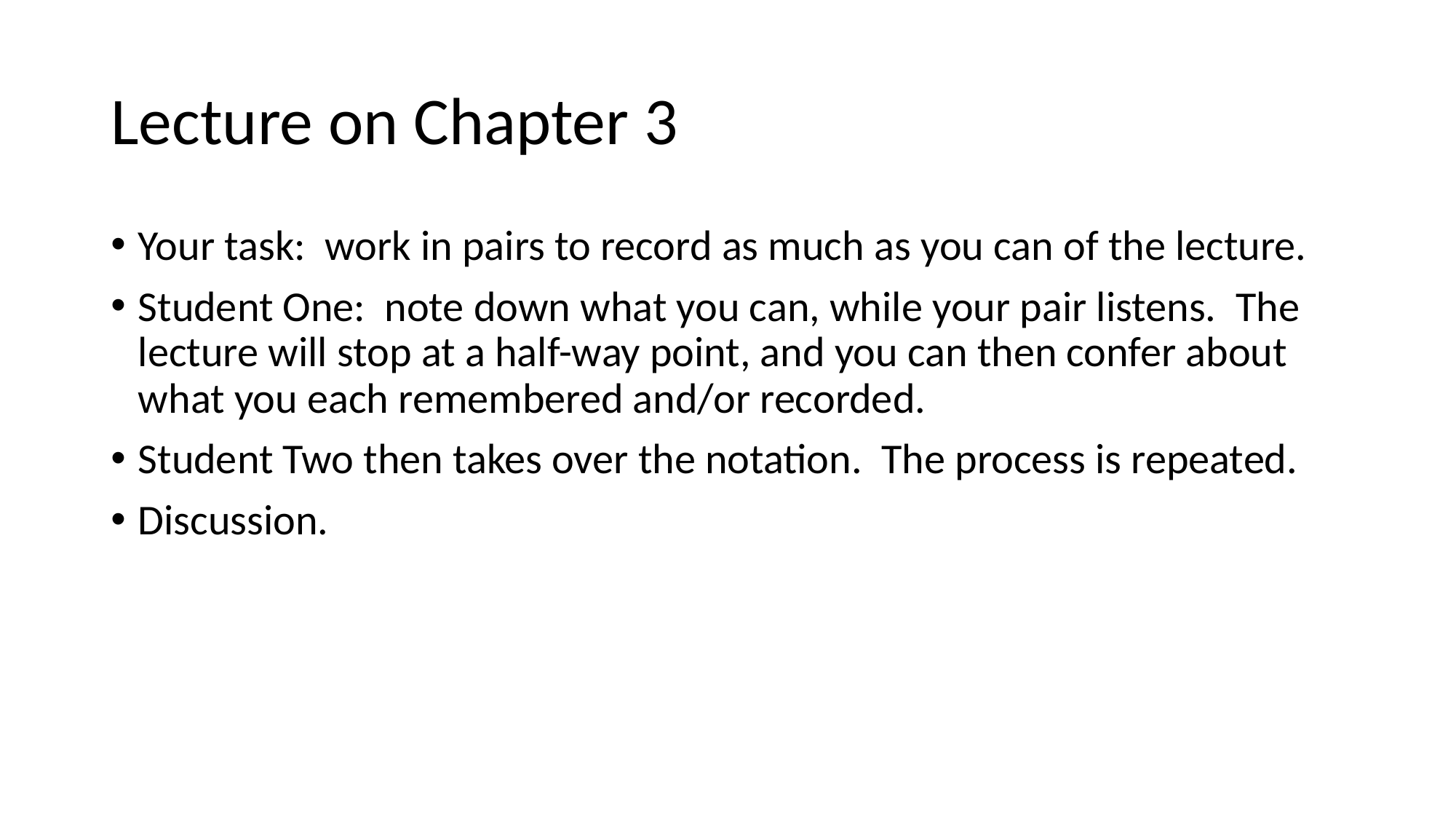

# Lecture on Chapter 3
Your task:  work in pairs to record as much as you can of the lecture.
Student One:  note down what you can, while your pair listens.  The lecture will stop at a half-way point, and you can then confer about what you each remembered and/or recorded.
Student Two then takes over the notation.  The process is repeated.
Discussion.